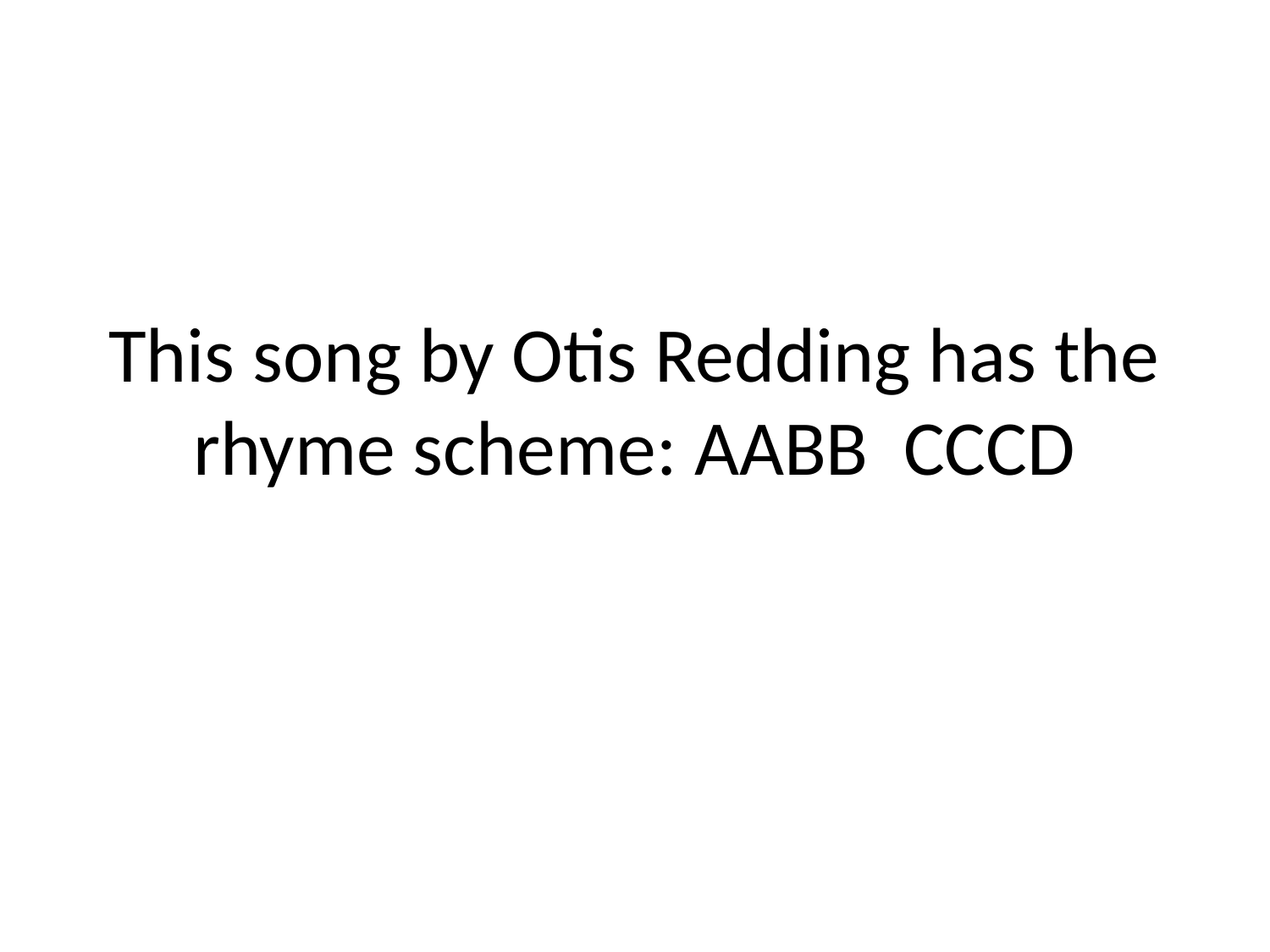

# This song by Otis Redding has the rhyme scheme: AABB  CCCD